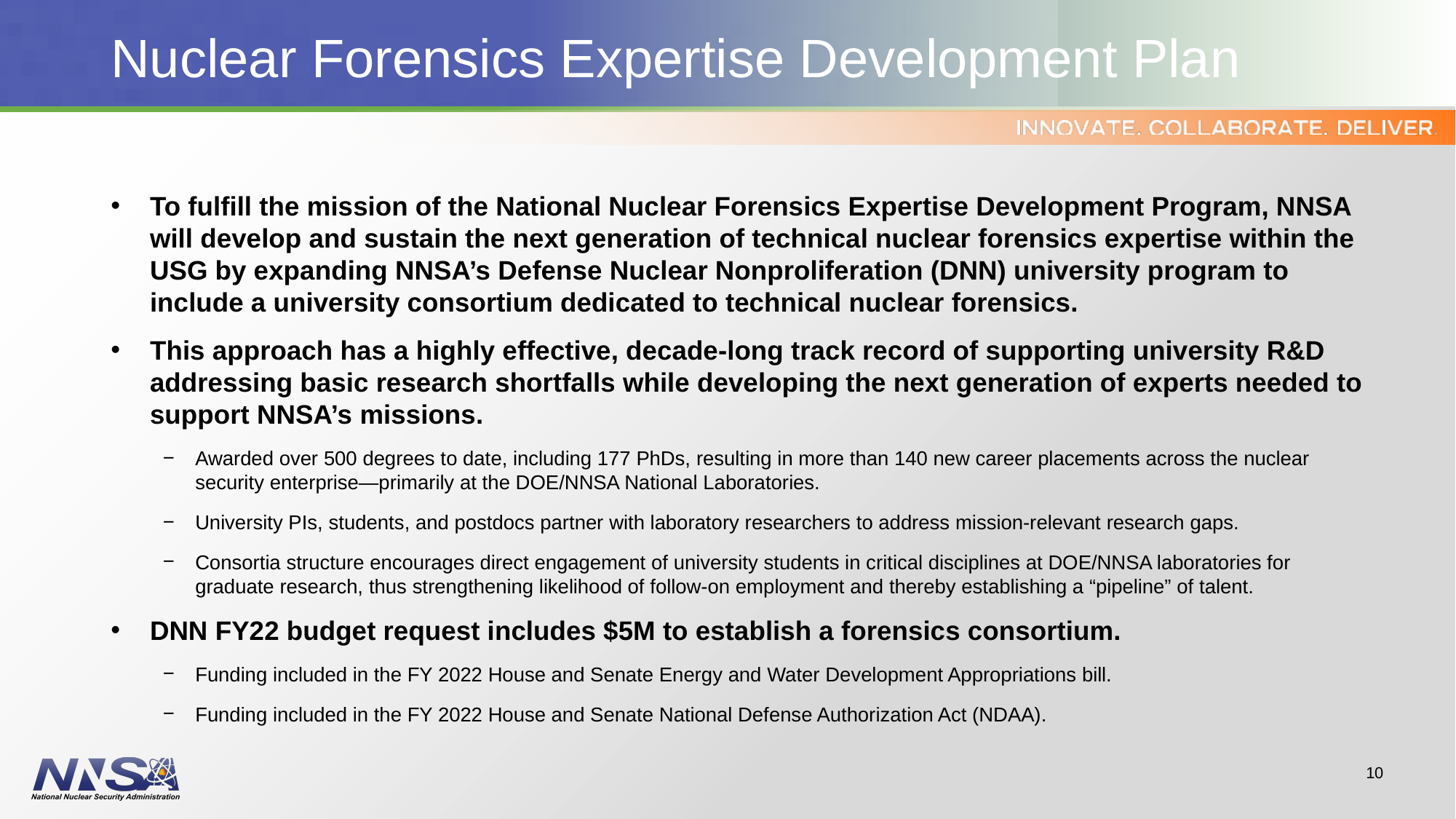

# Nuclear Forensics Expertise Development Plan
To fulfill the mission of the National Nuclear Forensics Expertise Development Program, NNSA will develop and sustain the next generation of technical nuclear forensics expertise within the USG by expanding NNSA’s Defense Nuclear Nonproliferation (DNN) university program to include a university consortium dedicated to technical nuclear forensics.
This approach has a highly effective, decade-long track record of supporting university R&D addressing basic research shortfalls while developing the next generation of experts needed to support NNSA’s missions.
Awarded over 500 degrees to date, including 177 PhDs, resulting in more than 140 new career placements across the nuclear security enterprise—primarily at the DOE/NNSA National Laboratories.
University PIs, students, and postdocs partner with laboratory researchers to address mission-relevant research gaps.
Consortia structure encourages direct engagement of university students in critical disciplines at DOE/NNSA laboratories for graduate research, thus strengthening likelihood of follow-on employment and thereby establishing a “pipeline” of talent.
DNN FY22 budget request includes $5M to establish a forensics consortium.
Funding included in the FY 2022 House and Senate Energy and Water Development Appropriations bill.
Funding included in the FY 2022 House and Senate National Defense Authorization Act (NDAA).

10